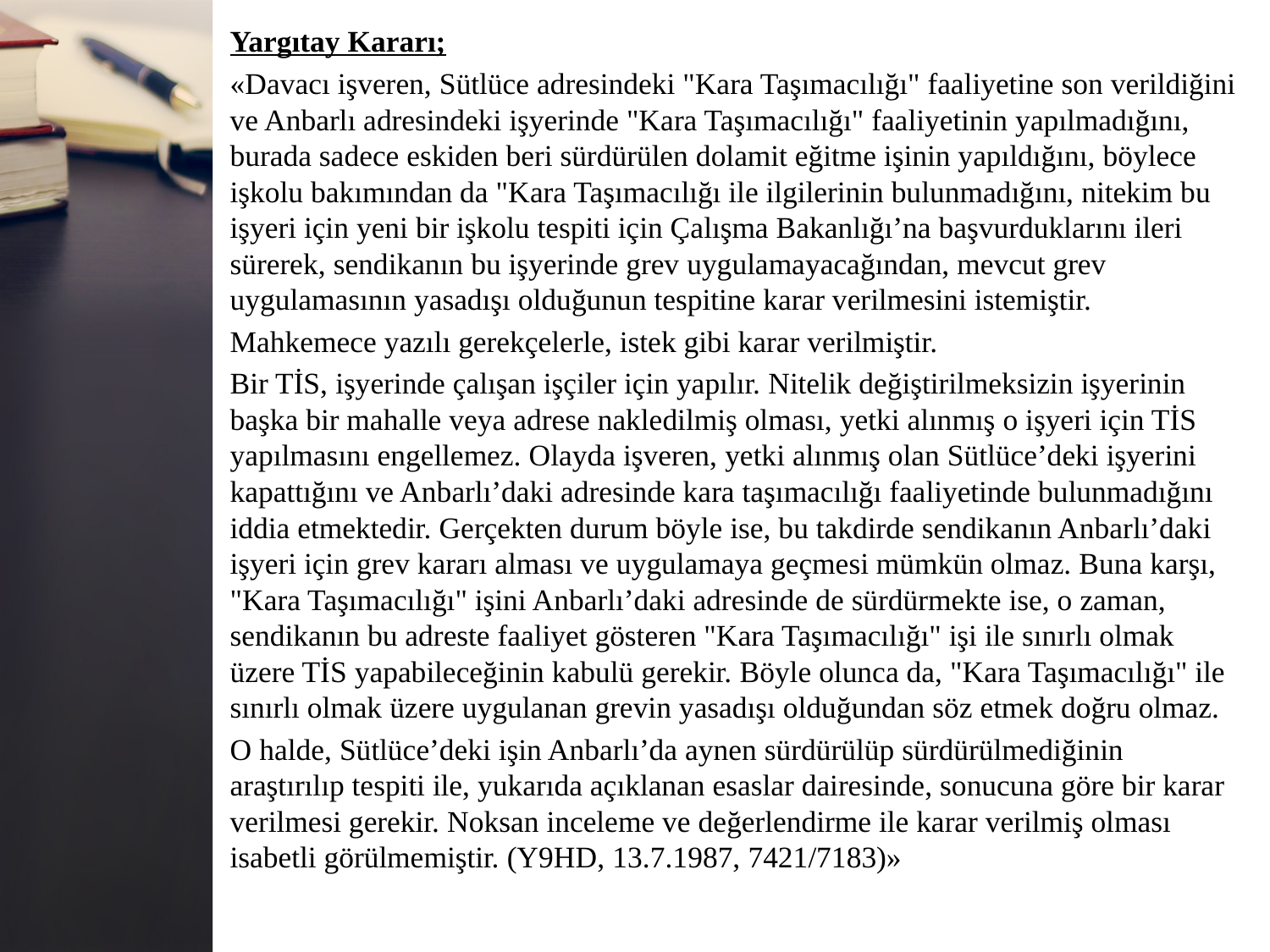

Yargıtay Kararı;
«Davacı işveren, Sütlüce adresindeki "Kara Taşımacılığı" faaliyetine son verildiğini ve Anbarlı adresindeki işyerinde "Kara Taşımacılığı" faaliyetinin yapılmadığını,
burada sadece eskiden beri sürdürülen dolamit eğitme işinin yapıldığını, böylece
işkolu bakımından da "Kara Taşımacılığı ile ilgilerinin bulunmadığını, nitekim bu
işyeri için yeni bir işkolu tespiti için Çalışma Bakanlığı’na başvurduklarını ileri
sürerek, sendikanın bu işyerinde grev uygulamayacağından, mevcut grev
uygulamasının yasadışı olduğunun tespitine karar verilmesini istemiştir.
Mahkemece yazılı gerekçelerle, istek gibi karar verilmiştir.
Bir TİS, işyerinde çalışan işçiler için yapılır. Nitelik değiştirilmeksizin işyerinin
başka bir mahalle veya adrese nakledilmiş olması, yetki alınmış o işyeri için TİS
yapılmasını engellemez. Olayda işveren, yetki alınmış olan Sütlüce’deki işyerini
kapattığını ve Anbarlı’daki adresinde kara taşımacılığı faaliyetinde bulunmadığını
iddia etmektedir. Gerçekten durum böyle ise, bu takdirde sendikanın Anbarlı’daki
işyeri için grev kararı alması ve uygulamaya geçmesi mümkün olmaz. Buna karşı,
"Kara Taşımacılığı" işini Anbarlı’daki adresinde de sürdürmekte ise, o zaman,
sendikanın bu adreste faaliyet gösteren "Kara Taşımacılığı" işi ile sınırlı olmak
üzere TİS yapabileceğinin kabulü gerekir. Böyle olunca da, "Kara Taşımacılığı" ile
sınırlı olmak üzere uygulanan grevin yasadışı olduğundan söz etmek doğru olmaz.
O halde, Sütlüce’deki işin Anbarlı’da aynen sürdürülüp sürdürülmediğinin
araştırılıp tespiti ile, yukarıda açıklanan esaslar dairesinde, sonucuna göre bir karar verilmesi gerekir. Noksan inceleme ve değerlendirme ile karar verilmiş olması
isabetli görülmemiştir. (Y9HD, 13.7.1987, 7421/7183)»